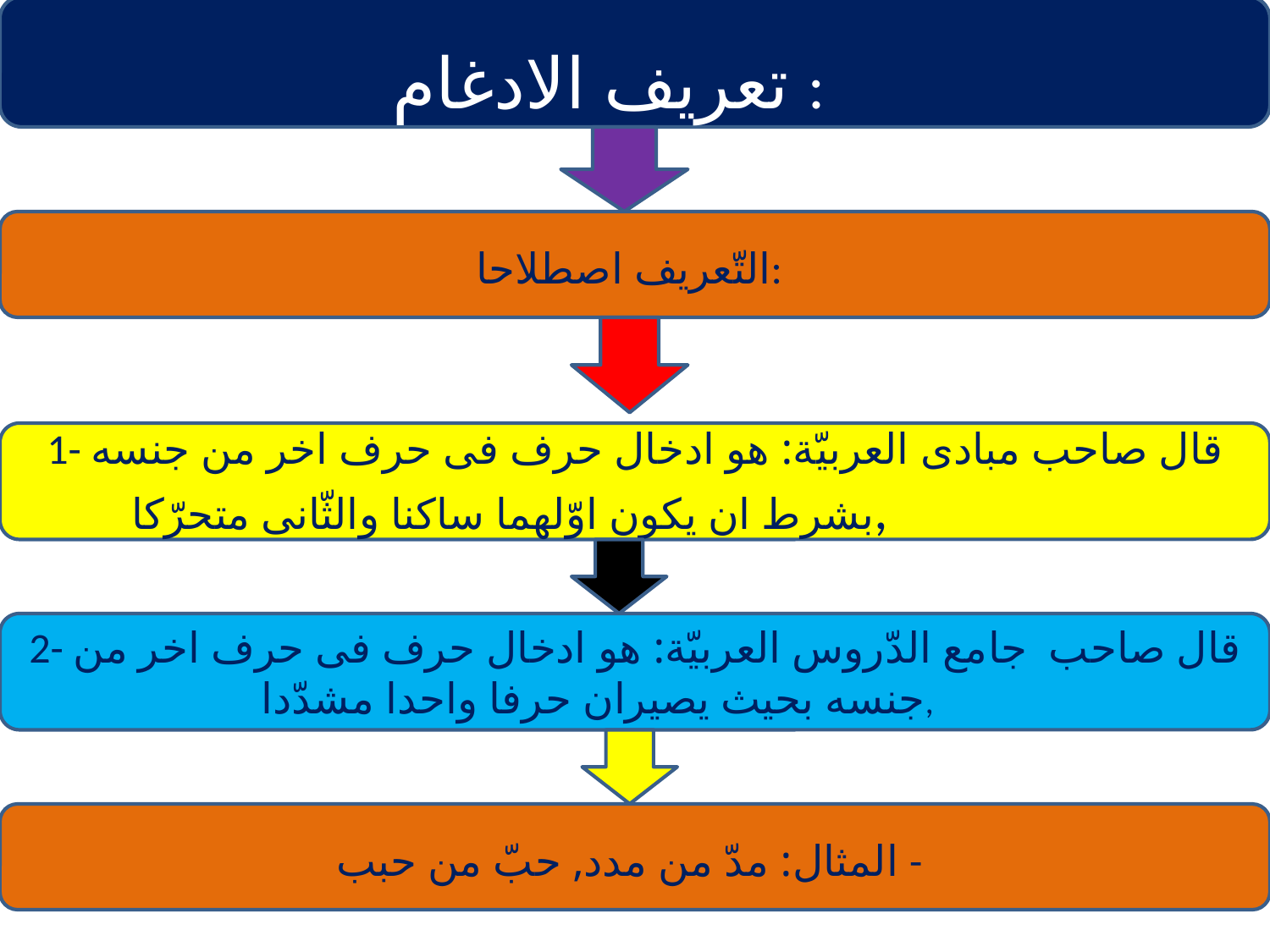

تعريف الادغام :

التّعريف اصطلاحا:

1- قال صاحب مبادى العربيّة: هو ادخال حرف فى حرف اخر من جنسه بشرط ان يكون اوّلهما ساكنا والثّانى متحرّكا,

2- قال صاحب  جامع الدّروس العربيّة: هو ادخال حرف فى حرف اخر من جنسه بحيث يصيران حرفا واحدا مشدّدا,

المثال: مدّ من مدد, حبّ من حبب -